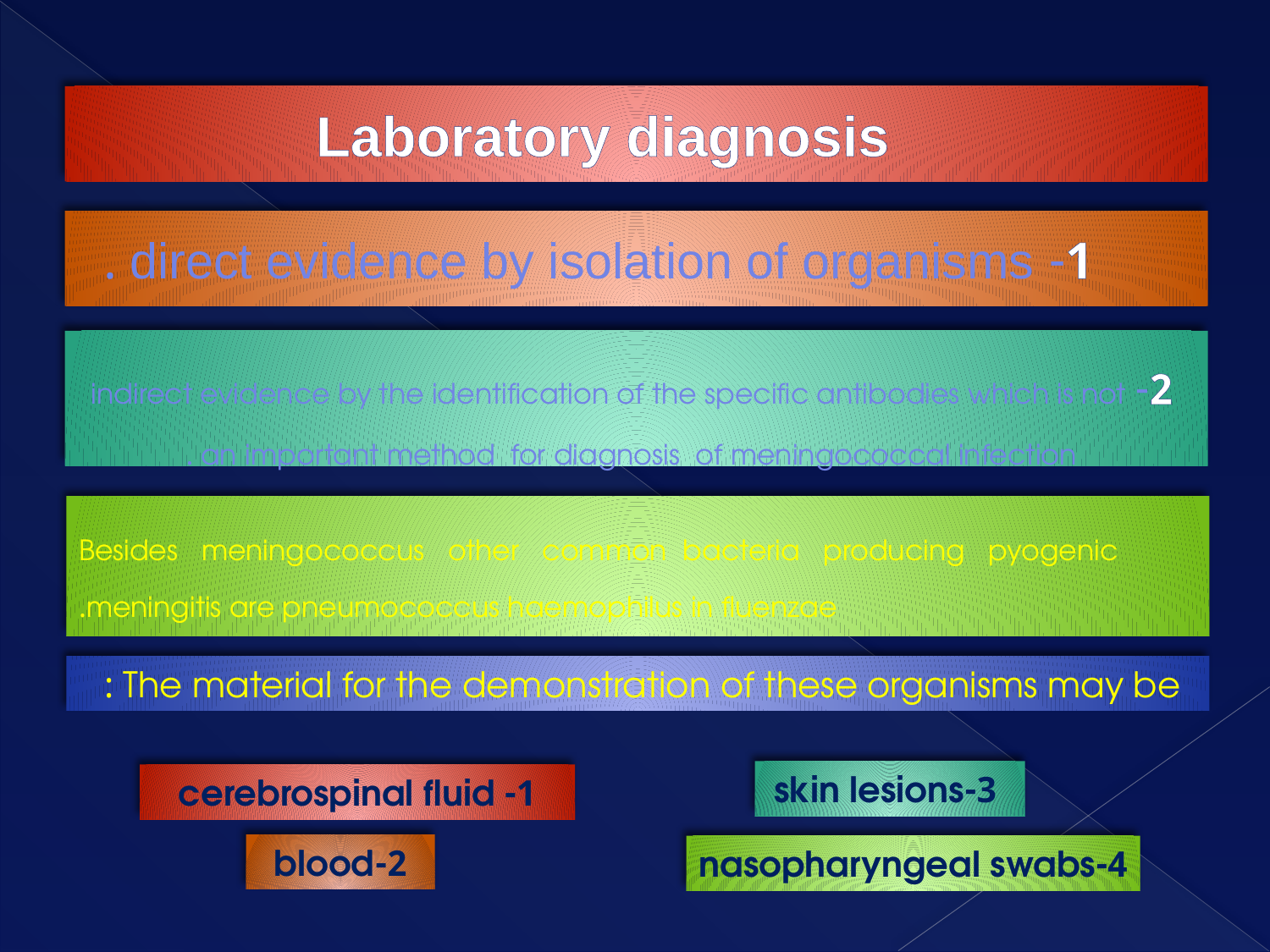

# Laboratory diagnosis
1- direct evidence by isolation of organisms .
2- indirect evidence by the identification of the specific antibodies which is not an important method  for diagnosis  of meningococcal infection .
Besides   meningococcus   other   common  bacteria   producing   pyogenic meningitis are pneumococcus haemophilus in fluenzae.
The material for the demonstration of these organisms may be :
 3-skin lesions
1- cerebrospinal fluid
2-blood
4-nasopharyngeal swabs